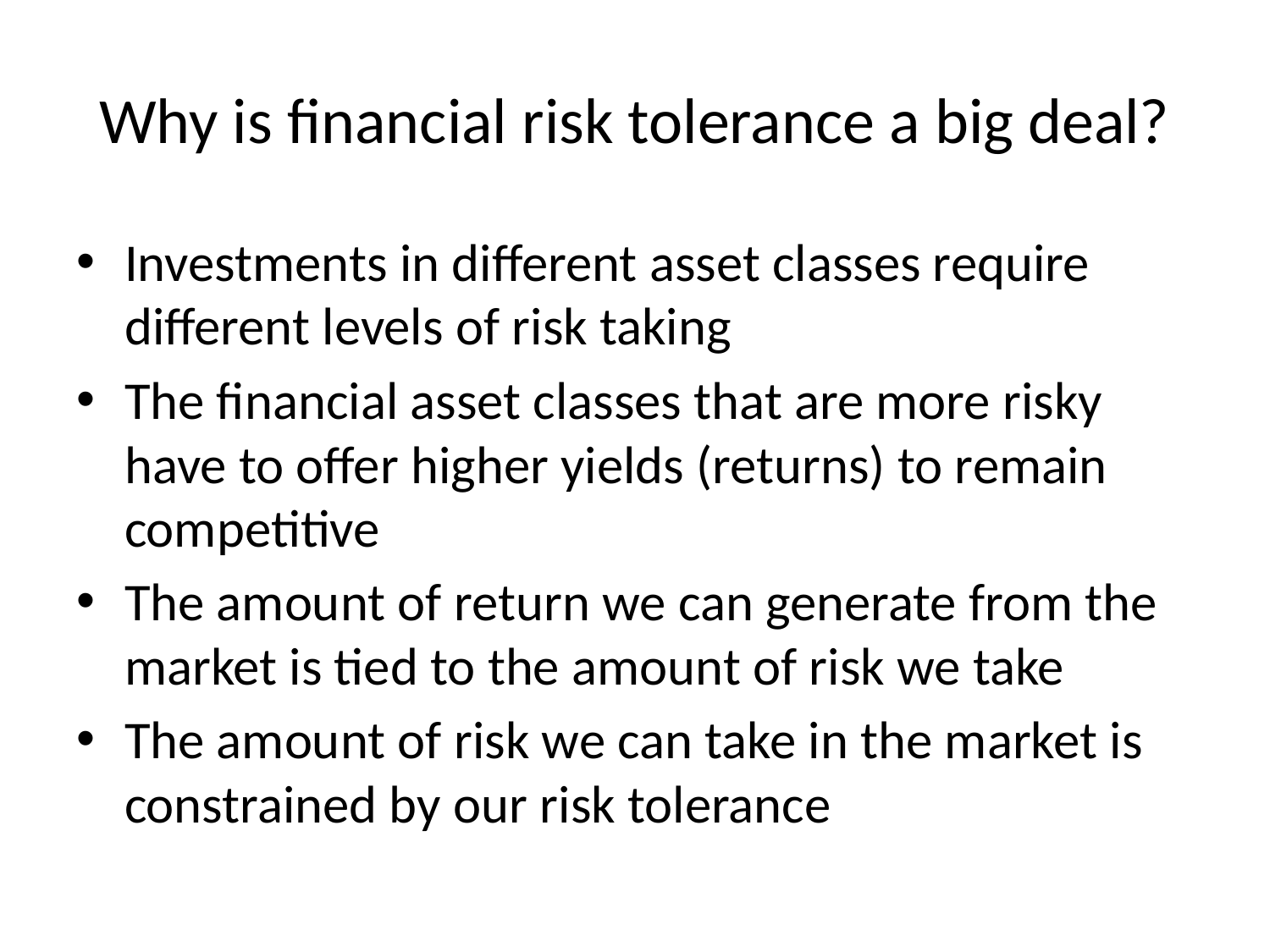

# Why is financial risk tolerance a big deal?
Investments in different asset classes require different levels of risk taking
The financial asset classes that are more risky have to offer higher yields (returns) to remain competitive
The amount of return we can generate from the market is tied to the amount of risk we take
The amount of risk we can take in the market is constrained by our risk tolerance